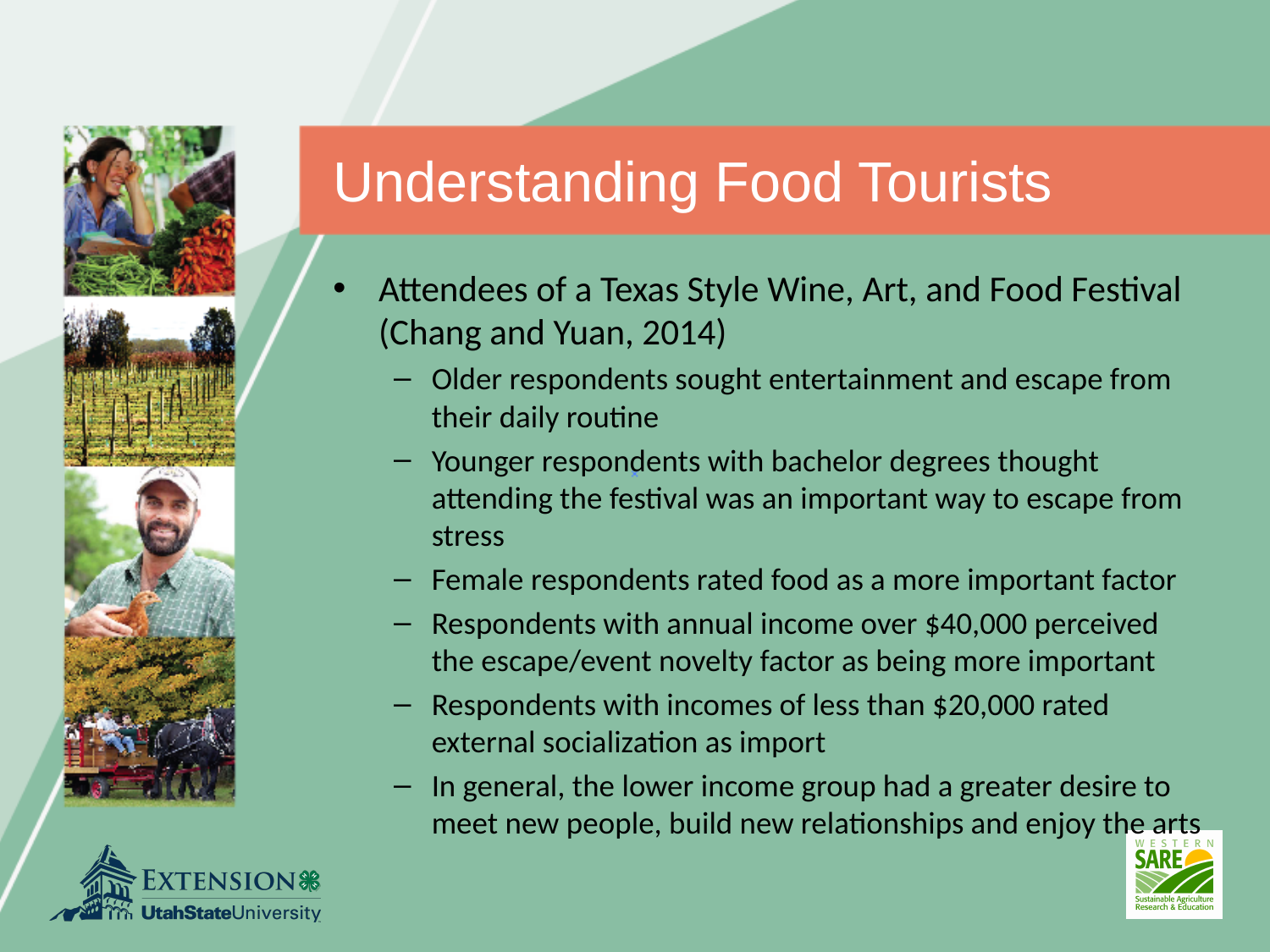

# Understanding Food Tourists
Attendees of a Texas Style Wine, Art, and Food Festival  (Chang and Yuan, 2014)
Older respondents sought entertainment and escape from their daily routine
Younger respondents with bachelor degrees thought attending the festival was an important way to escape from stress
Female respondents rated food as a more important factor
Respondents with annual income over $40,000 perceived the escape/event novelty factor as being more important
Respondents with incomes of less than $20,000 rated external socialization as import
In general, the lower income group had a greater desire to meet new people, build new relationships and enjoy the arts